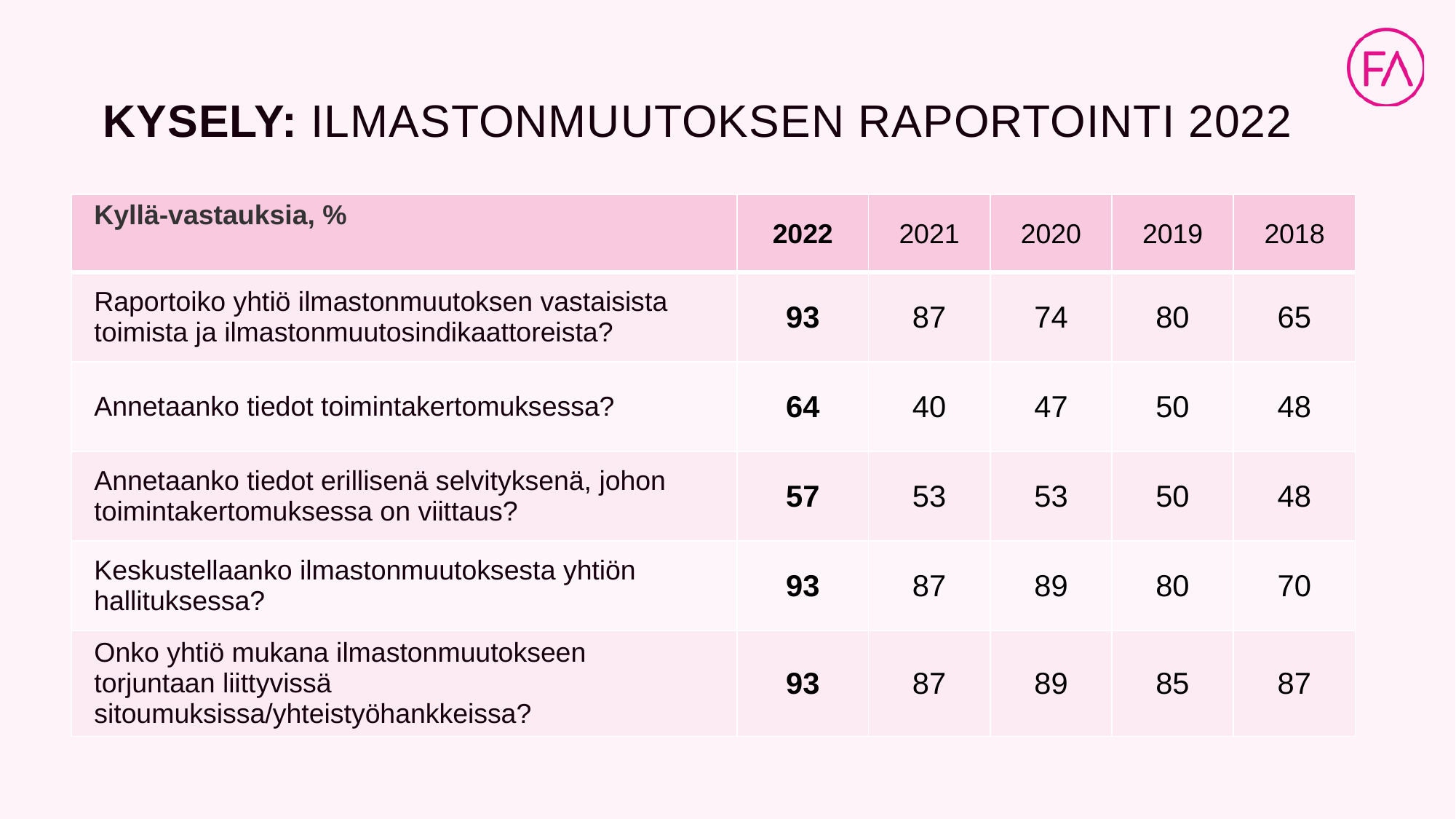

# Kysely: Ilmastonmuutoksen raportointi 2022
| Kyllä-vastauksia, % | 2022 | 2021 | 2020 | 2019 | 2018 |
| --- | --- | --- | --- | --- | --- |
| Raportoiko yhtiö ilmastonmuutoksen vastaisista toimista ja ilmastonmuutosindikaattoreista? | 93 | 87 | 74 | 80 | 65 |
| Annetaanko tiedot toimintakertomuksessa? | 64 | 40 | 47 | 50 | 48 |
| Annetaanko tiedot erillisenä selvityksenä, johon toimintakertomuksessa on viittaus? | 57 | 53 | 53 | 50 | 48 |
| Keskustellaanko ilmastonmuutoksesta yhtiön hallituksessa? | 93 | 87 | 89 | 80 | 70 |
| Onko yhtiö mukana ilmastonmuutokseen torjuntaan liittyvissä sitoumuksissa/yhteistyöhankkeissa? | 93 | 87 | 89 | 85 | 87 |